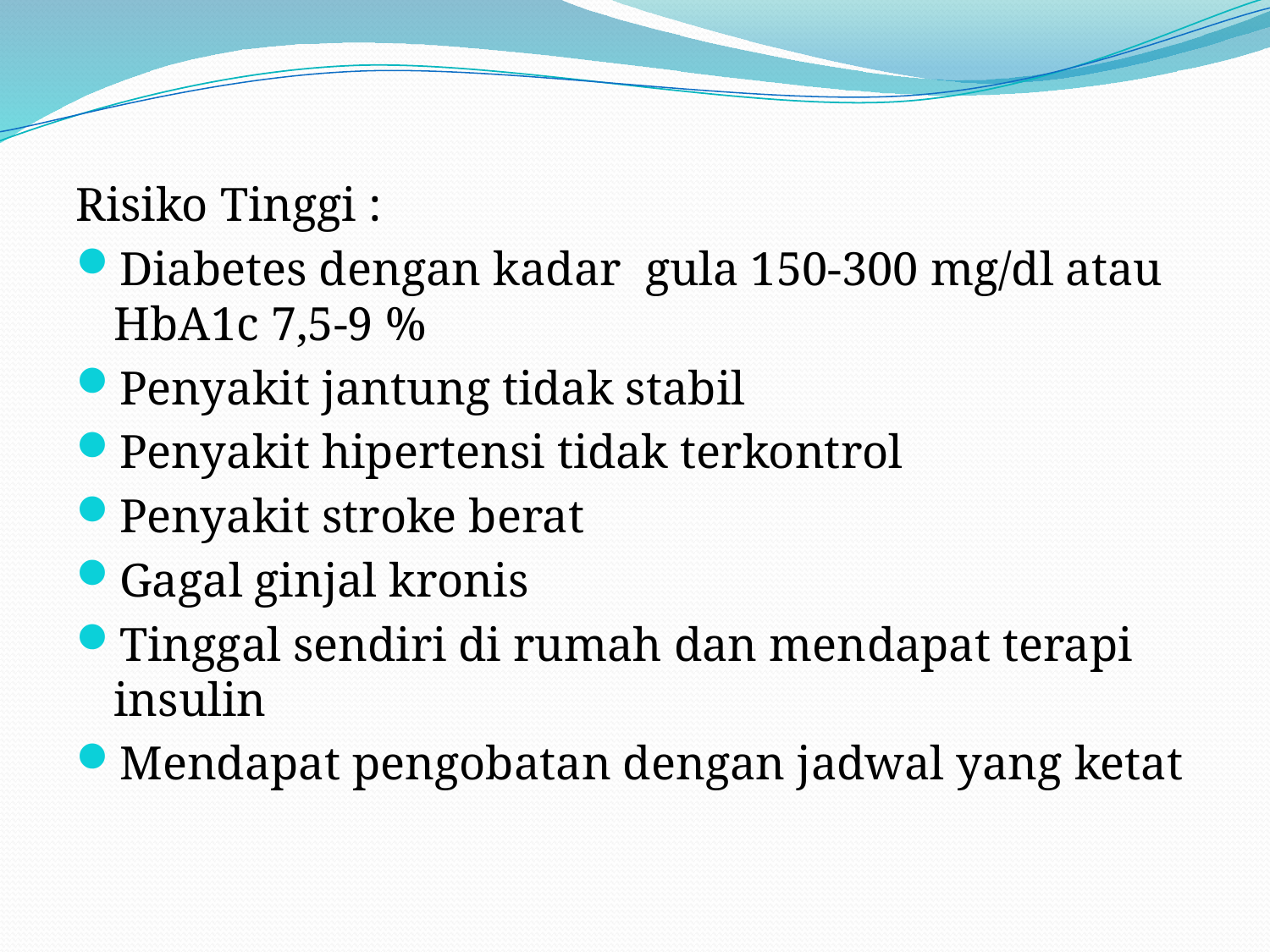

Risiko Tinggi :
Diabetes dengan kadar  gula 150-300 mg/dl atau HbA1c 7,5-9 %
Penyakit jantung tidak stabil
Penyakit hipertensi tidak terkontrol
Penyakit stroke berat
Gagal ginjal kronis
Tinggal sendiri di rumah dan mendapat terapi insulin
Mendapat pengobatan dengan jadwal yang ketat